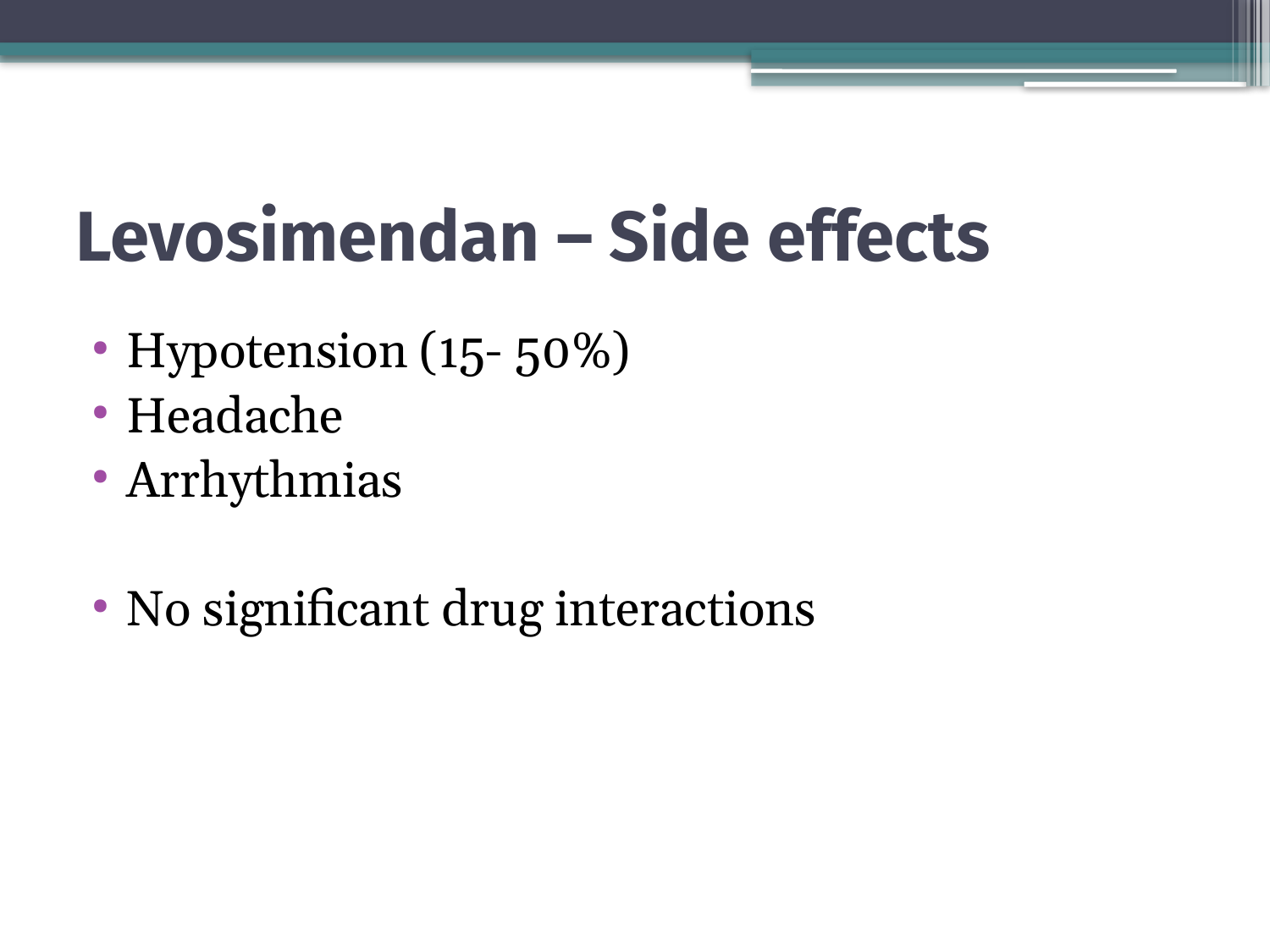

# Levosimendan – Side effects
Hypotension (15- 50%)
Headache
Arrhythmias

No significant drug interactions